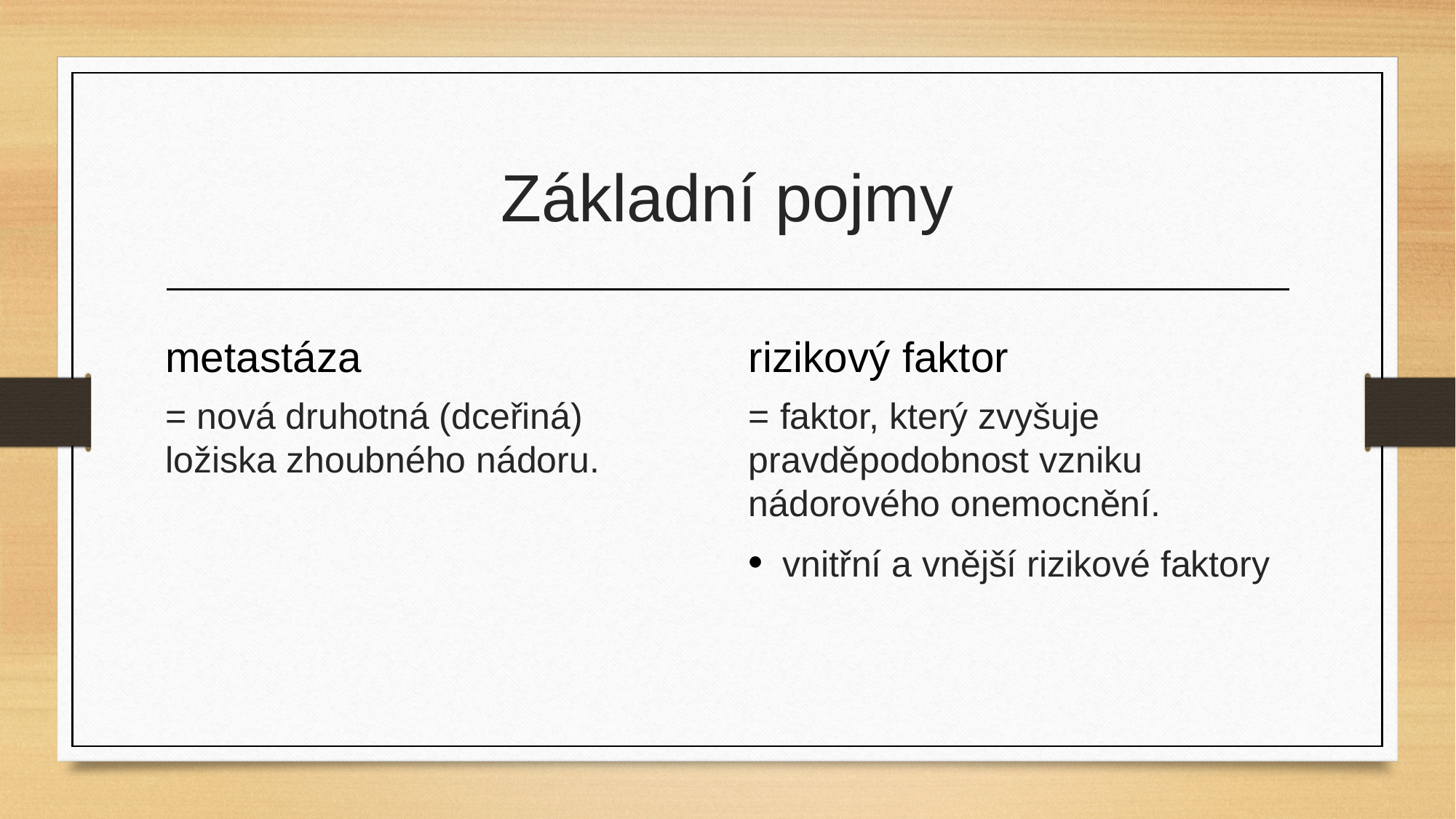

# Základní pojmy
metastáza
rizikový faktor
= nová druhotná (dceřiná)
ložiska zhoubného nádoru.
= faktor, který zvyšuje pravděpodobnost vzniku nádorového onemocnění.
vnitřní a vnější rizikové faktory